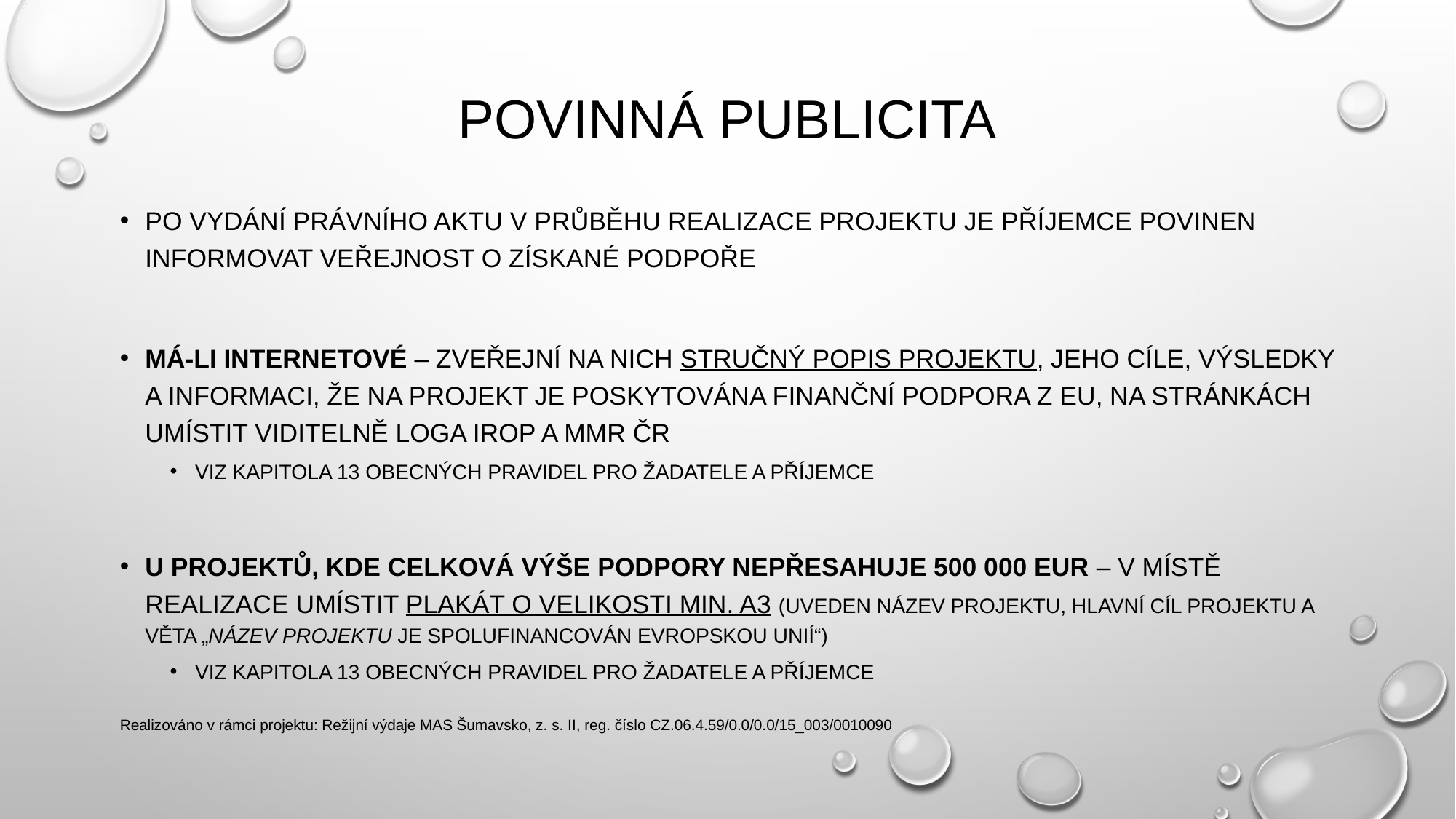

# Povinná publicita
Po vydání právního aktu v průběhu realizace projektu je příjemce povinen informovat veřejnost o získané podpoře

Má-li internetové – zveřejní na nich stručný popis projektu, jeho cíle, výsledky a informaci, že na projekt je poskytována finanční podpora z eu, na stránkách umístit viditelně loga irop a mmr čr
Viz kapitola 13 Obecných pravidel pro žadatele a příjemce

U projektů, kde celková výše podpory nepřesahuje 500 000 eur – v místě realizace umístit plakát o velikosti min. a3 (uveden název projektu, hlavní cíl projektu a věta „název projektu je spolufinancován evropskou unií“)
viz kapitola 13 obecných pravidel pro žadatele a příjemce
Realizováno v rámci projektu: Režijní výdaje MAS Šumavsko, z. s. II, reg. číslo CZ.06.4.59/0.0/0.0/15_003/0010090